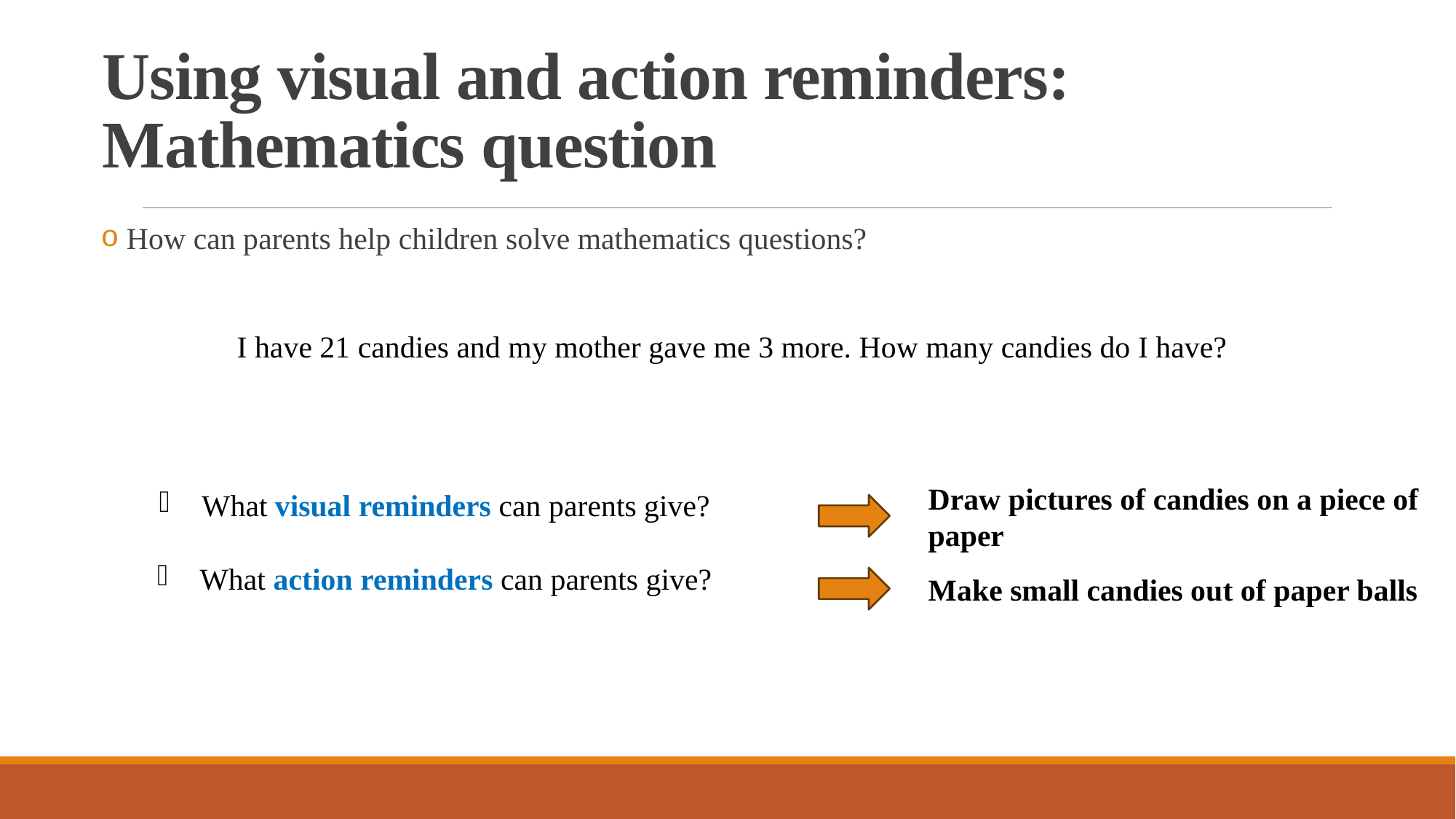

Using visual and action reminders: Mathematics question
 How can parents help children solve mathematics questions?

 I have 21 candies and my mother gave me 3 more. How many candies do I have?

Draw pictures of candies on a piece of paper
  What visual reminders can parents give?

Make small candies out of paper balls
  What action reminders can parents give?